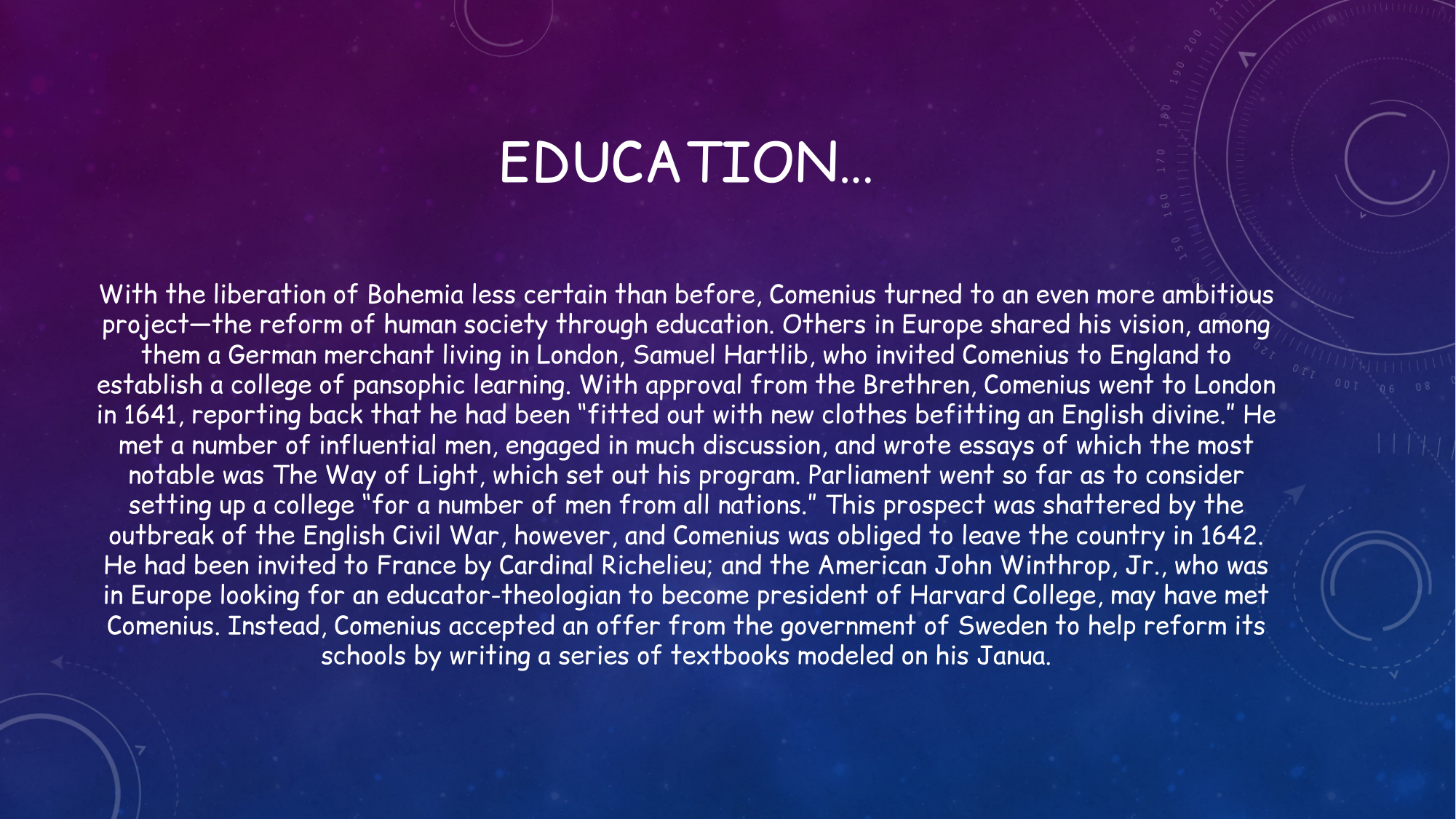

# Education…
With the liberation of Bohemia less certain than before, Comenius turned to an even more ambitious project—the reform of human society through education. Others in Europe shared his vision, among them a German merchant living in London, Samuel Hartlib, who invited Comenius to England to establish a college of pansophic learning. With approval from the Brethren, Comenius went to London in 1641, reporting back that he had been “fitted out with new clothes befitting an English divine.” He met a number of influential men, engaged in much discussion, and wrote essays of which the most notable was The Way of Light, which set out his program. Parliament went so far as to consider setting up a college “for a number of men from all nations.” This prospect was shattered by the outbreak of the English Civil War, however, and Comenius was obliged to leave the country in 1642. He had been invited to France by Cardinal Richelieu; and the American John Winthrop, Jr., who was in Europe looking for an educator-theologian to become president of Harvard College, may have met Comenius. Instead, Comenius accepted an offer from the government of Sweden to help reform its schools by writing a series of textbooks modeled on his Janua.